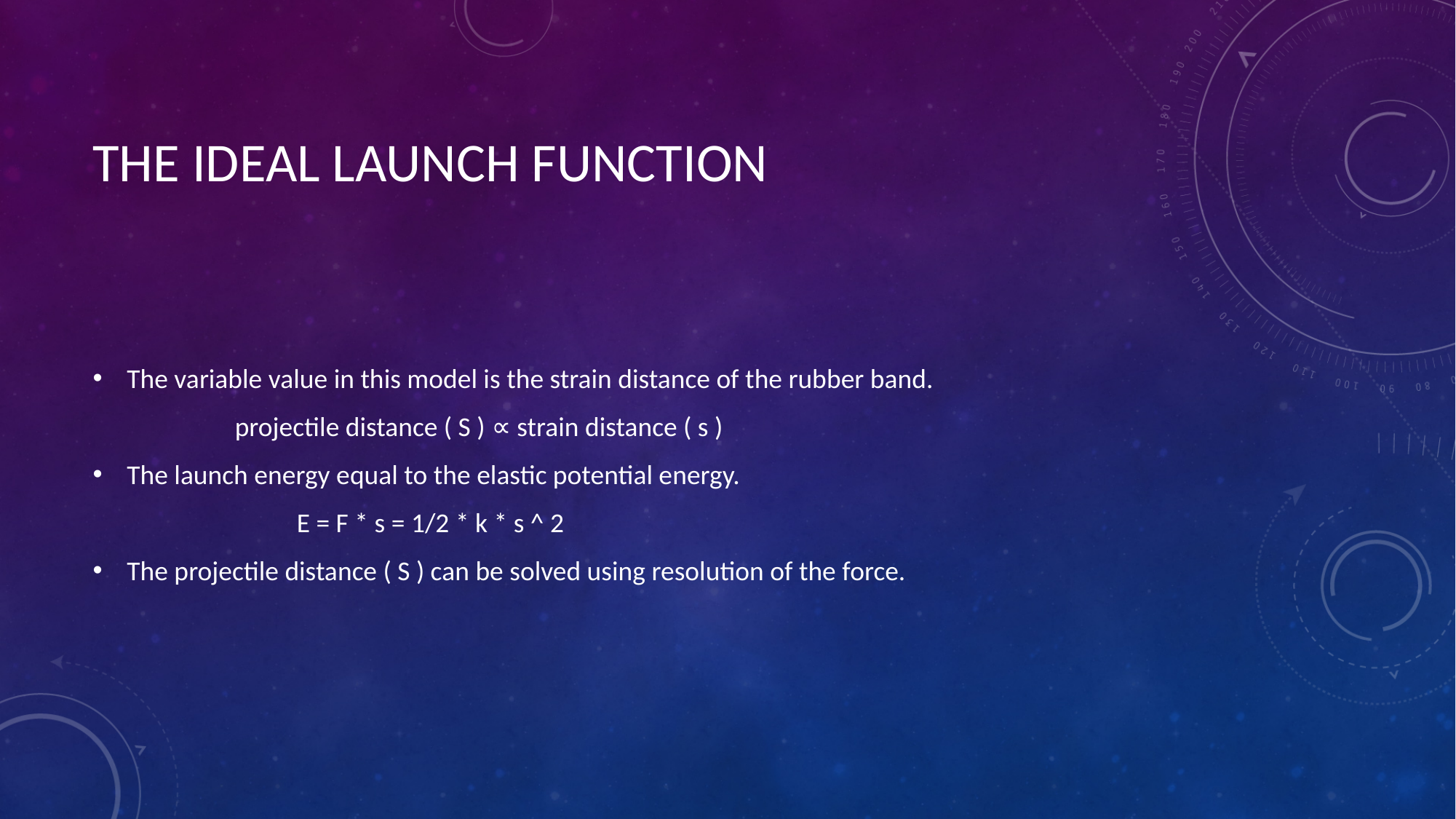

# The ideal launch function
The variable value in this model is the strain distance of the rubber band.
                       projectile distance ( S ) ∝ strain distance ( s )
The launch energy equal to the elastic potential energy.
                                 E = F * s = 1/2 * k * s ^ 2
The projectile distance ( S ) can be solved using resolution of the force.